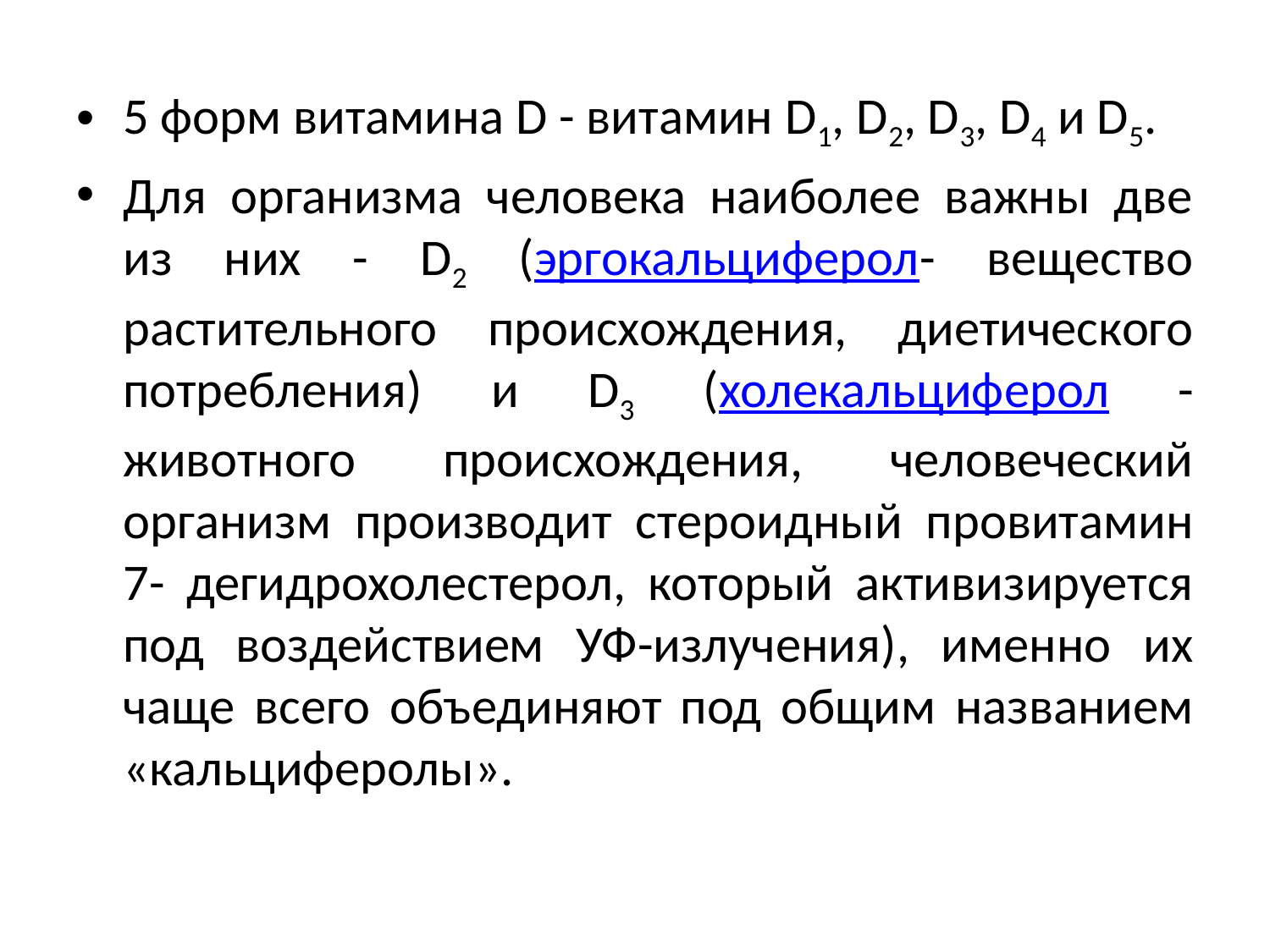

5 форм витамина D - витамин D1, D2, D3, D4 и D5.
Для организма человека наиболее важны две из них - D2 (эргокальциферол- вещество растительного происхождения, диетического потребления) и D3 (холекальциферол - животного происхождения, человеческий организм производит стероидный провитамин 7- дегидрохолестерол, который активизируется под воздействием УФ-излучения), именно их чаще всего объединяют под общим названием «кальциферолы».